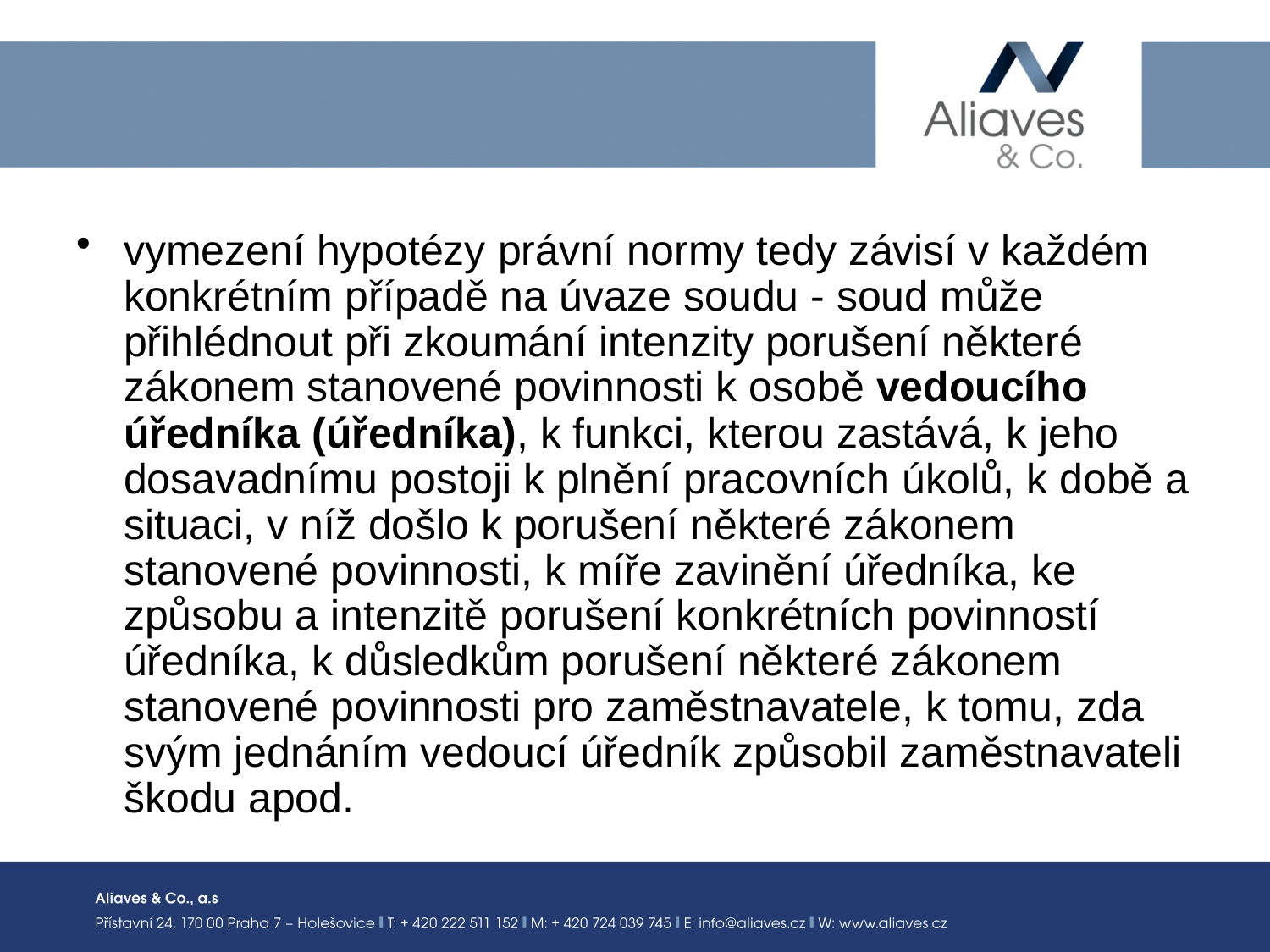

#
vymezení hypotézy právní normy tedy závisí v každém konkrétním případě na úvaze soudu - soud může přihlédnout při zkoumání intenzity porušení některé zákonem stanovené povinnosti k osobě vedoucího úředníka (úředníka), k funkci, kterou zastává, k jeho dosavadnímu postoji k plnění pracovních úkolů, k době a situaci, v níž došlo k porušení některé zákonem stanovené povinnosti, k míře zavinění úředníka, ke způsobu a intenzitě porušení konkrétních povinností úředníka, k důsledkům porušení některé zákonem stanovené povinnosti pro zaměstnavatele, k tomu, zda svým jednáním vedoucí úředník způsobil zaměstnavateli škodu apod.